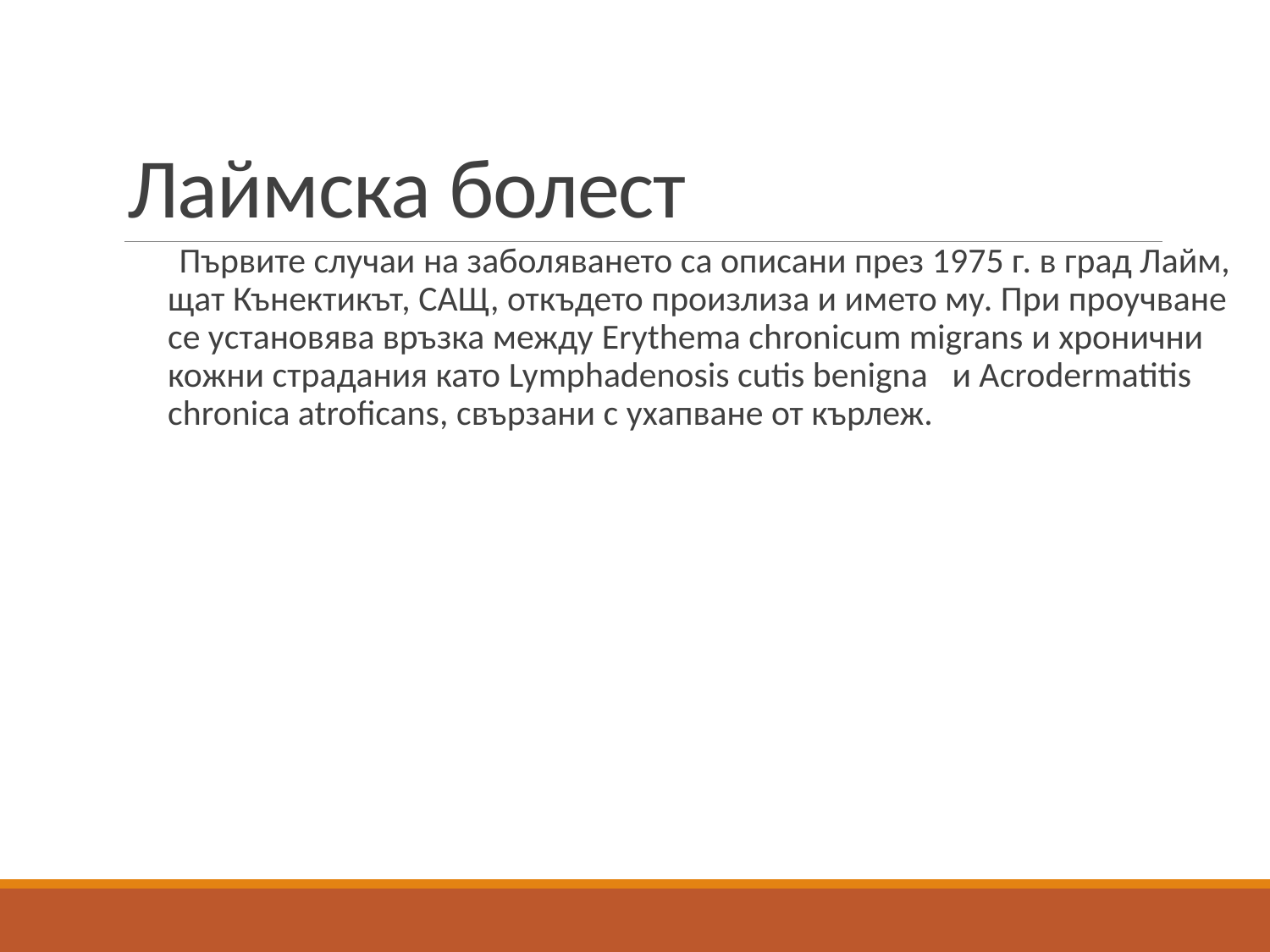

# Лаймска болест
   Първите случаи на заболяването са описани през 1975 г. в град Лайм, щат Кънектикът, САЩ, откъдето произлиза и името му. При проучване се установява връзка между Erythema chronicum migrans и хронични кожни страдания като Lymphadenosis cutis benigna   и Acrodermatitis chronica atroficans, свързани с ухапване от кърлеж.